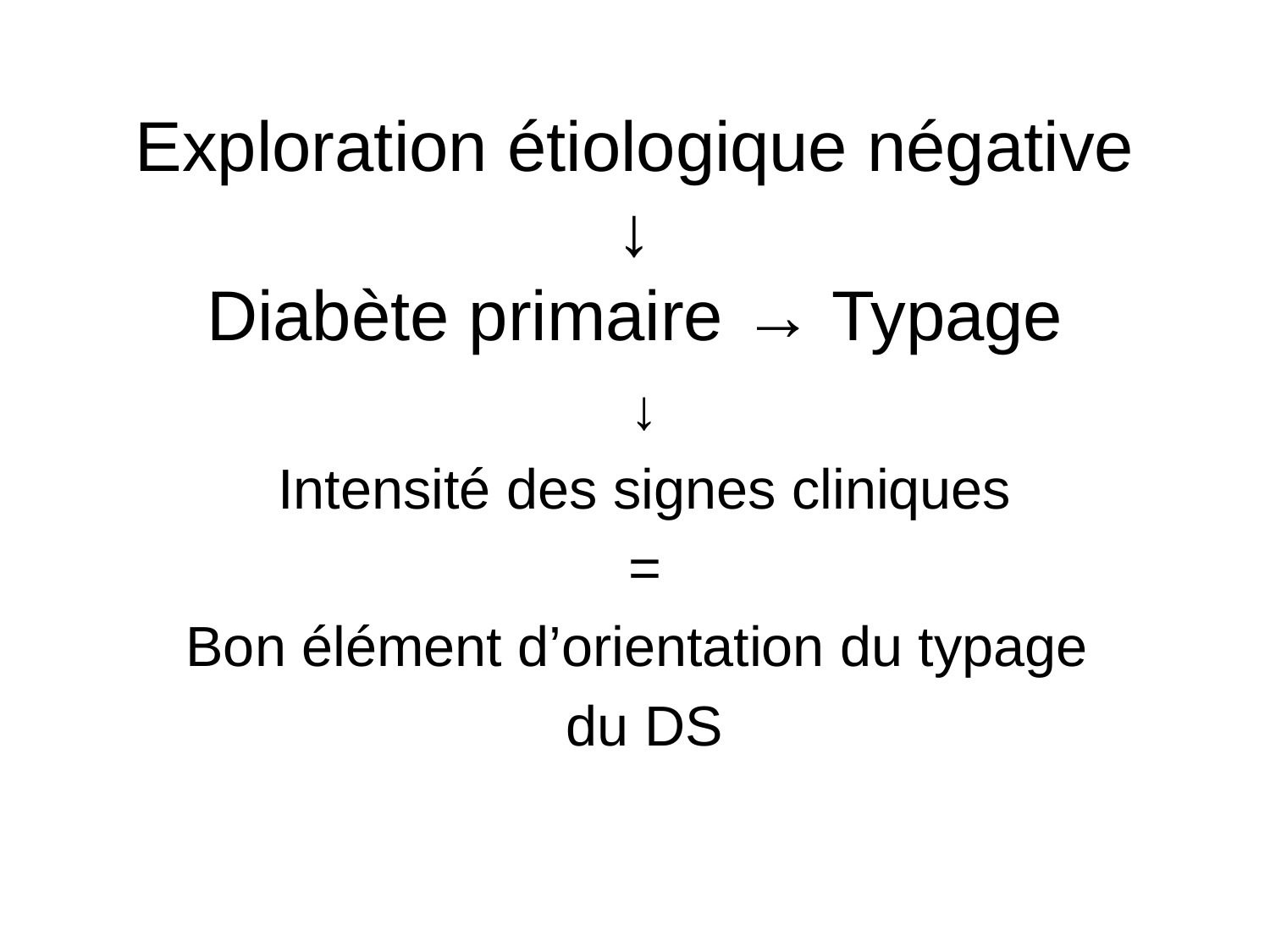

# Exploration étiologique négative ↓ Diabète primaire → Typage
↓
Intensité des signes cliniques
=
Bon élément d’orientation du typage
du DS